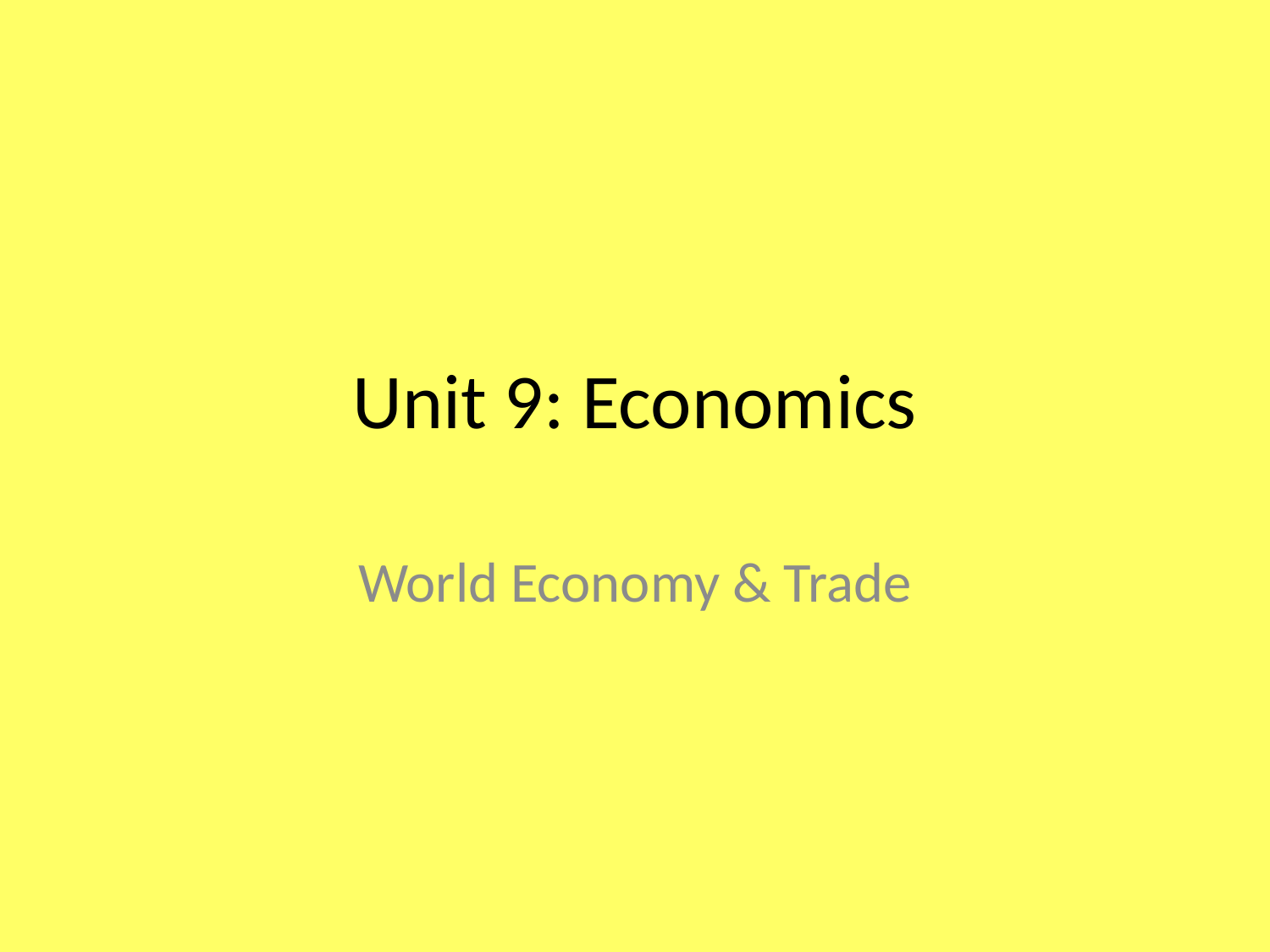

# Unit 9: Economics
World Economy & Trade